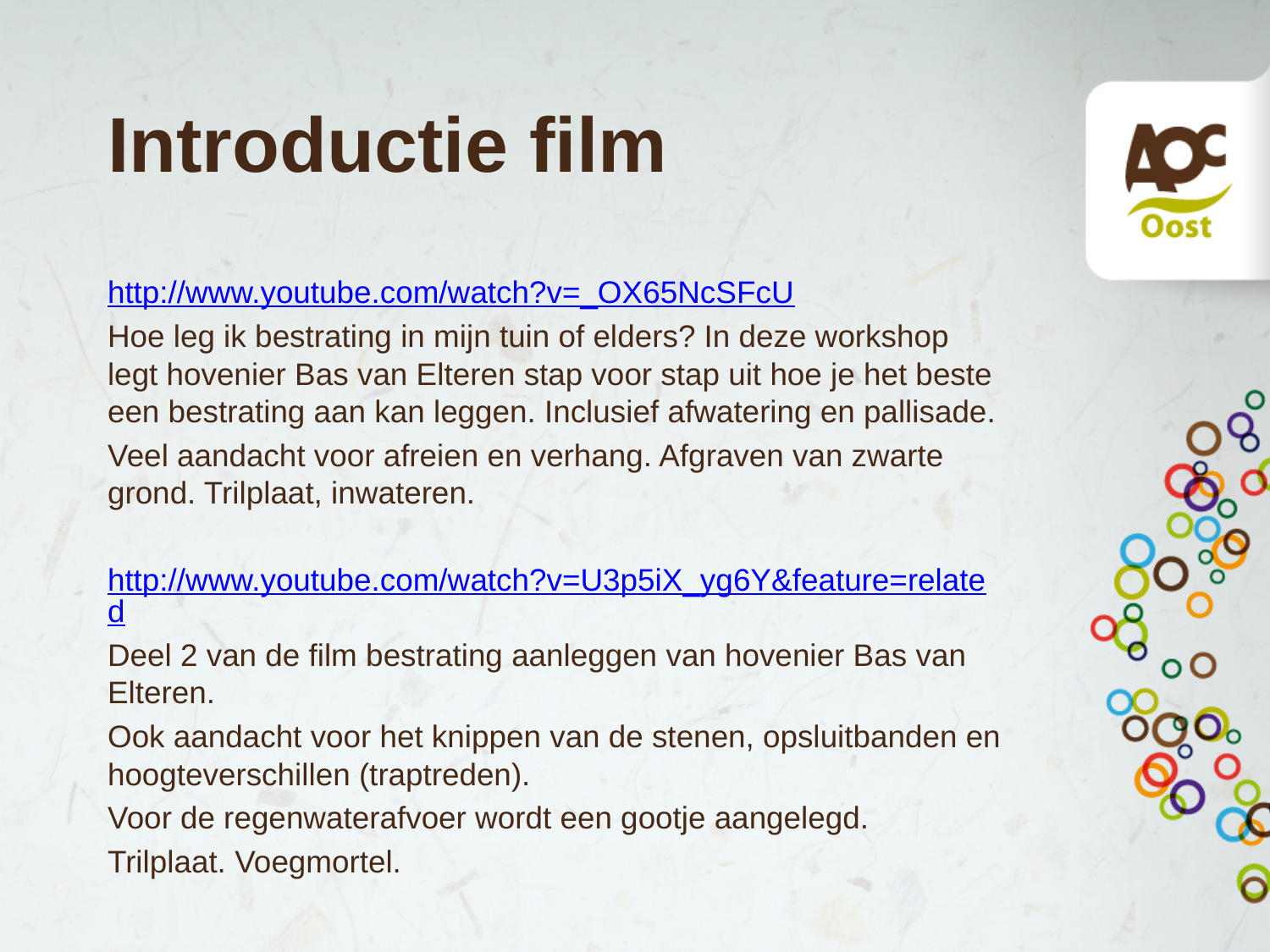

# Introductie film
http://www.youtube.com/watch?v=_OX65NcSFcU
Hoe leg ik bestrating in mijn tuin of elders? In deze workshop legt hovenier Bas van Elteren stap voor stap uit hoe je het beste een bestrating aan kan leggen. Inclusief afwatering en pallisade.
Veel aandacht voor afreien en verhang. Afgraven van zwarte grond. Trilplaat, inwateren.

http://www.youtube.com/watch?v=U3p5iX_yg6Y&feature=related
Deel 2 van de film bestrating aanleggen van hovenier Bas van Elteren.
Ook aandacht voor het knippen van de stenen, opsluitbanden en hoogteverschillen (traptreden).
Voor de regenwaterafvoer wordt een gootje aangelegd.
Trilplaat. Voegmortel.